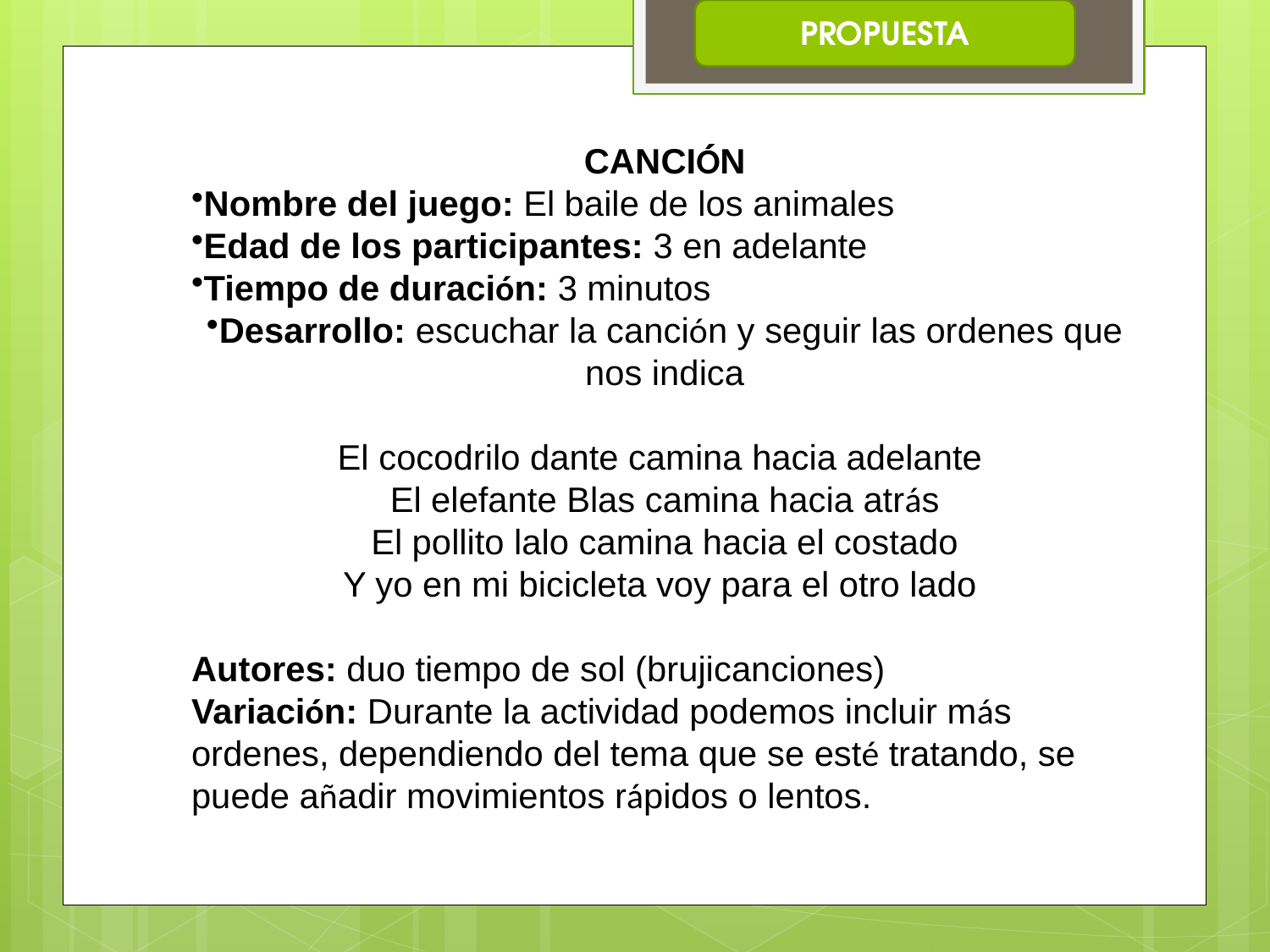

PROPUESTA
CANCIÓN
Nombre del juego: El baile de los animales
Edad de los participantes: 3 en adelante
Tiempo de duración: 3 minutos
Desarrollo: escuchar la canción y seguir las ordenes que nos indica

El cocodrilo dante camina hacia adelante
El elefante Blas camina hacia atrás
El pollito lalo camina hacia el costado
Y yo en mi bicicleta voy para el otro lado

Autores: duo tiempo de sol (brujicanciones)
Variación: Durante la actividad podemos incluir más ordenes, dependiendo del tema que se esté tratando, se puede añadir movimientos rápidos o lentos.